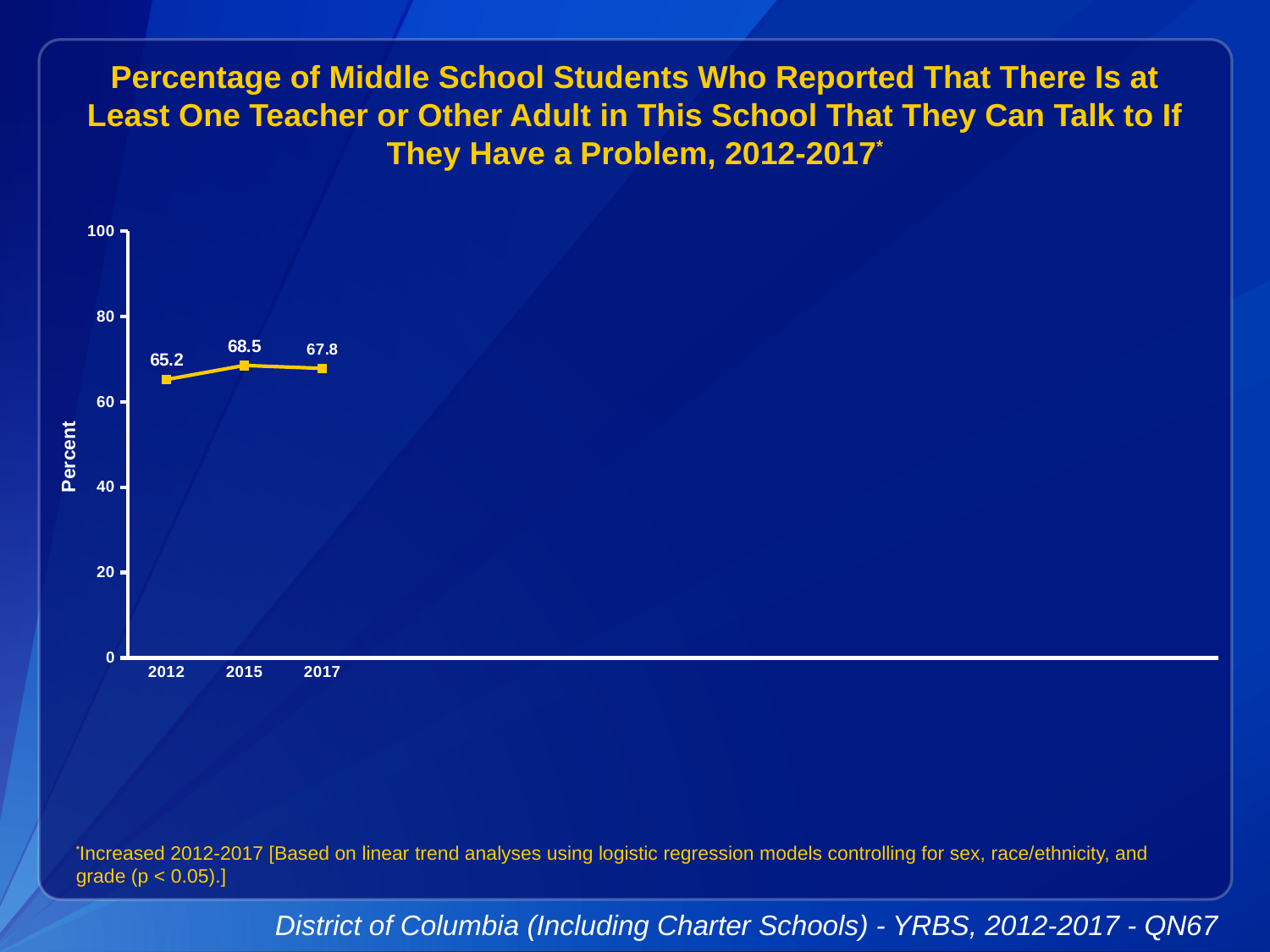

Percentage of Middle School Students Who Reported That There Is at Least One Teacher or Other Adult in This School That They Can Talk to If They Have a Problem, 2012-2017*

### Chart

| Category | Series 1 |
|---|---|
| 2012 | 65.2 |
| 2015 | 68.5 |
| 2017 | 67.8 |
|  | None |
|  | None |
|  | None |
|  | None |
|  | None |
|  | None |
|  | None |
|  | None |
|  | None |
|  | None |
|  | None |
*Increased 2012-2017 [Based on linear trend analyses using logistic regression models controlling for sex, race/ethnicity, and grade (p < 0.05).]
District of Columbia (Including Charter Schools) - YRBS, 2012-2017 - QN67